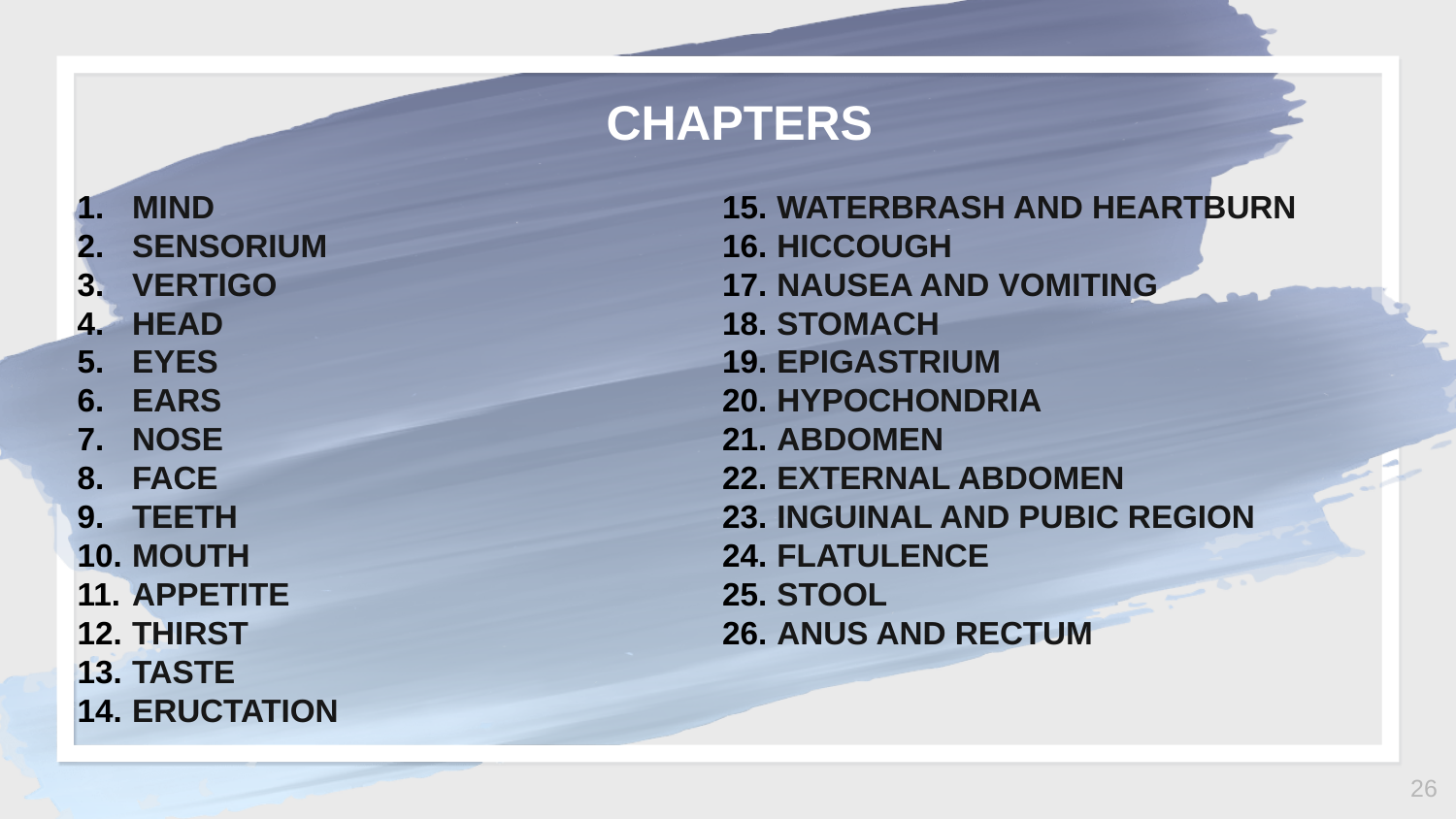

CHAPTERS
MIND
SENSORIUM
VERTIGO
HEAD
EYES
EARS
NOSE
FACE
TEETH
MOUTH
APPETITE
THIRST
TASTE
ERUCTATION
WATERBRASH AND HEARTBURN
HICCOUGH
NAUSEA AND VOMITING
STOMACH
EPIGASTRIUM
HYPOCHONDRIA
ABDOMEN
EXTERNAL ABDOMEN
INGUINAL AND PUBIC REGION
FLATULENCE
STOOL
ANUS AND RECTUM
26